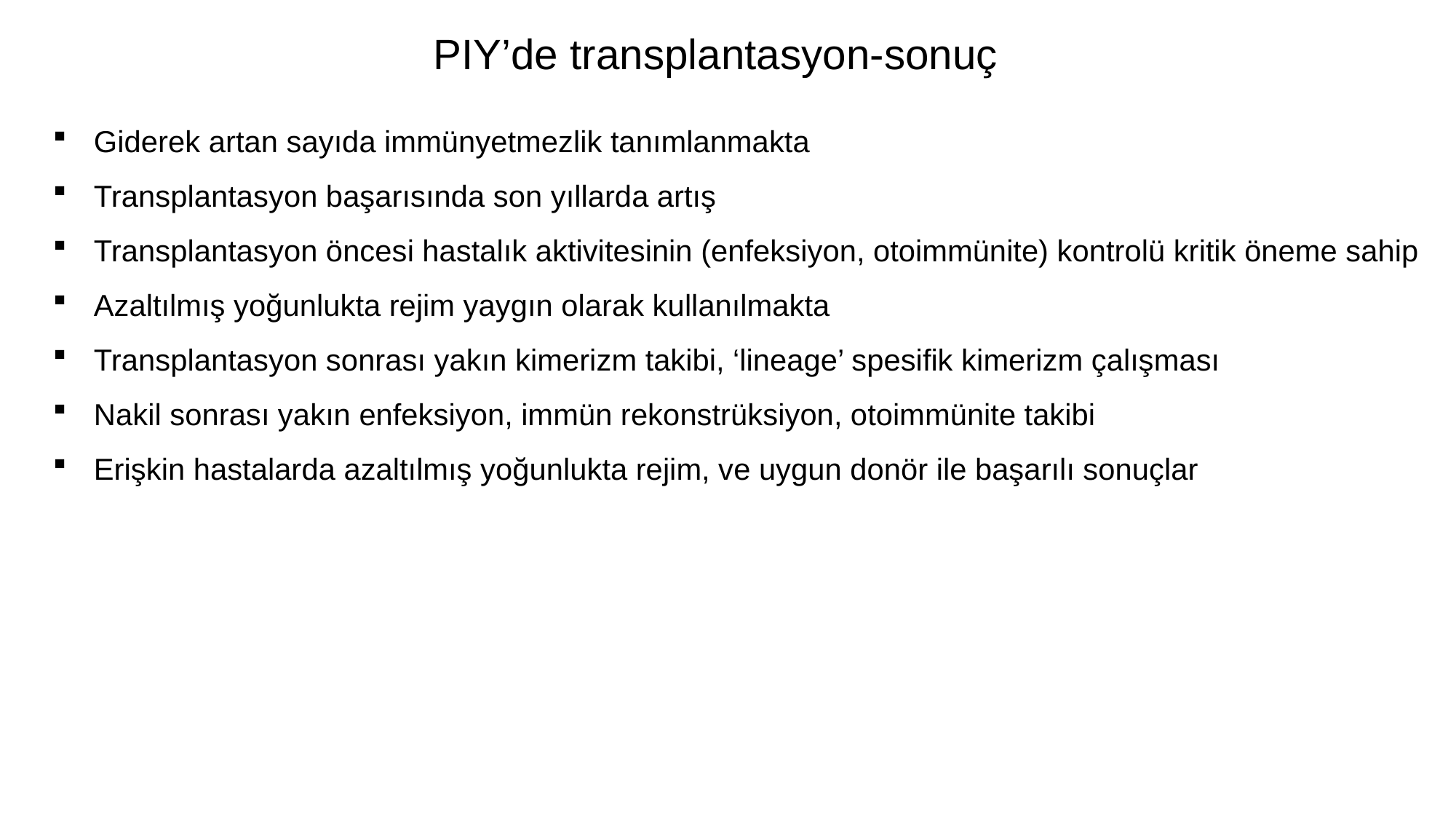

PIY’de transplantasyon-sonuç
Giderek artan sayıda immünyetmezlik tanımlanmakta
Transplantasyon başarısında son yıllarda artış
Transplantasyon öncesi hastalık aktivitesinin (enfeksiyon, otoimmünite) kontrolü kritik öneme sahip
Azaltılmış yoğunlukta rejim yaygın olarak kullanılmakta
Transplantasyon sonrası yakın kimerizm takibi, ‘lineage’ spesifik kimerizm çalışması
Nakil sonrası yakın enfeksiyon, immün rekonstrüksiyon, otoimmünite takibi
Erişkin hastalarda azaltılmış yoğunlukta rejim, ve uygun donör ile başarılı sonuçlar